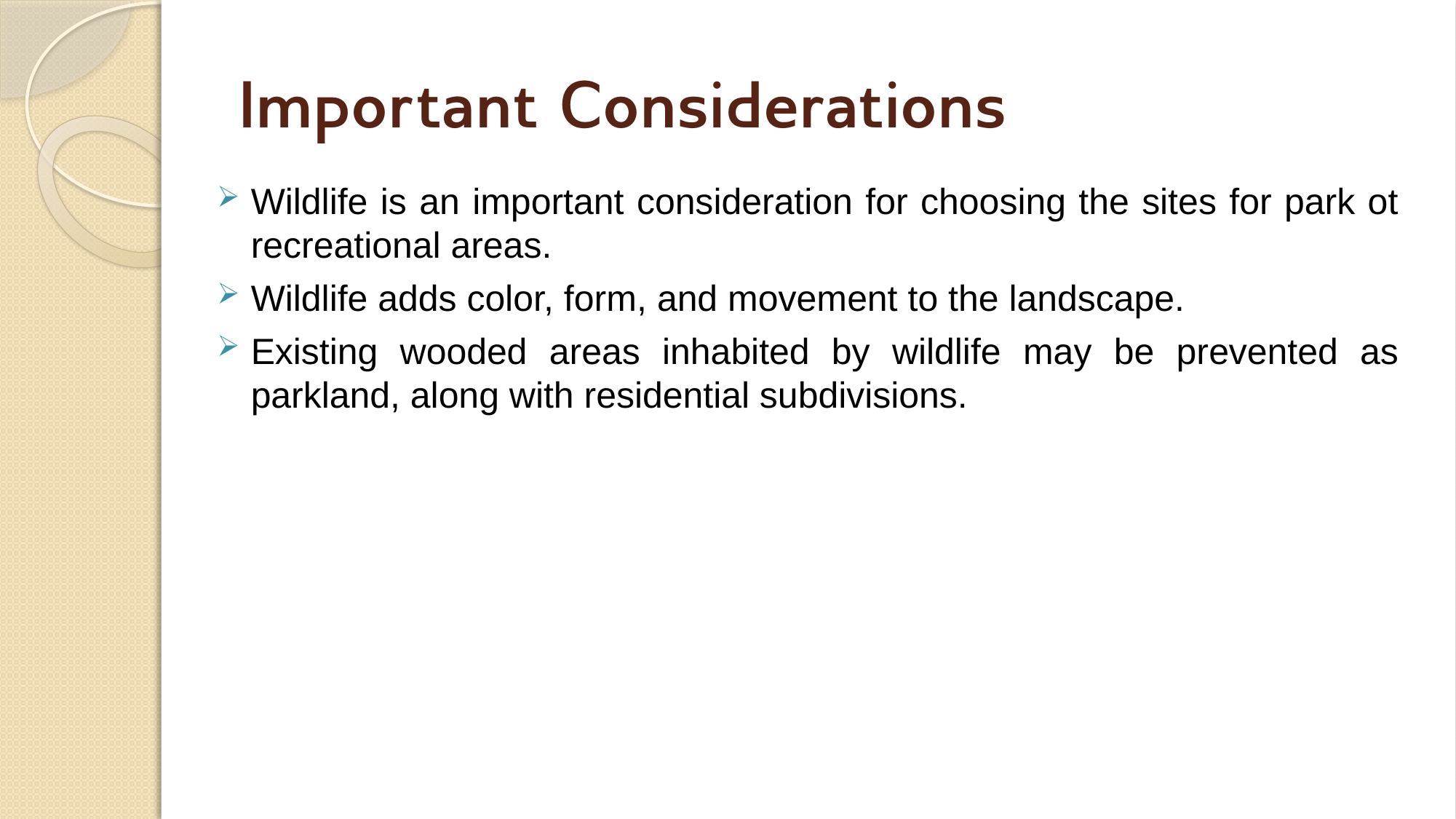

# Important Considerations
Wildlife is an important consideration for choosing the sites for park ot recreational areas.
Wildlife adds color, form, and movement to the landscape.
Existing wooded areas inhabited by wildlife may be prevented as parkland, along with residential subdivisions.